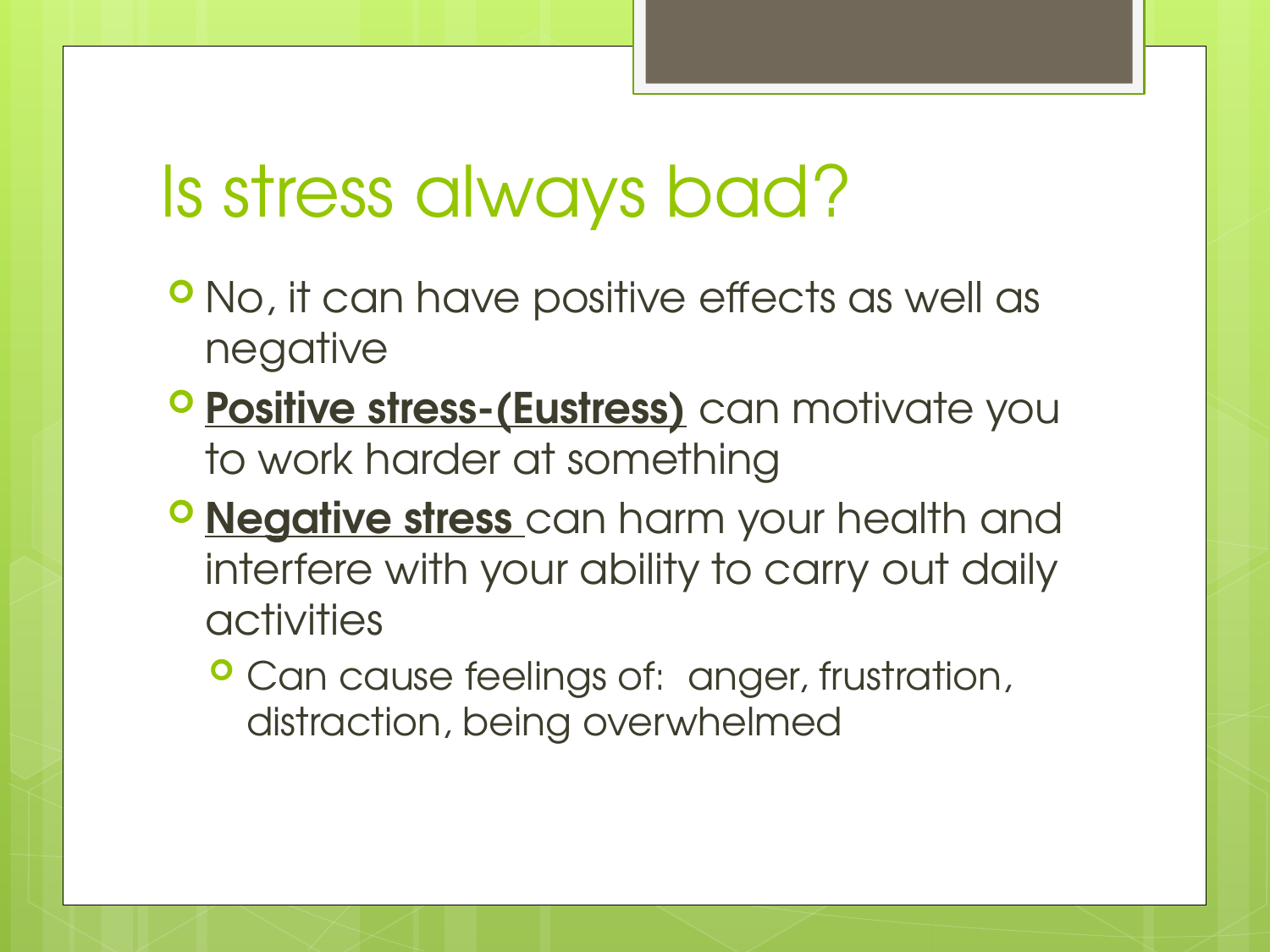

# Is stress always bad?
No, it can have positive effects as well as negative
Positive stress-(Eustress) can motivate you to work harder at something
Negative stress can harm your health and interfere with your ability to carry out daily activities
Can cause feelings of:  anger, frustration, distraction, being overwhelmed